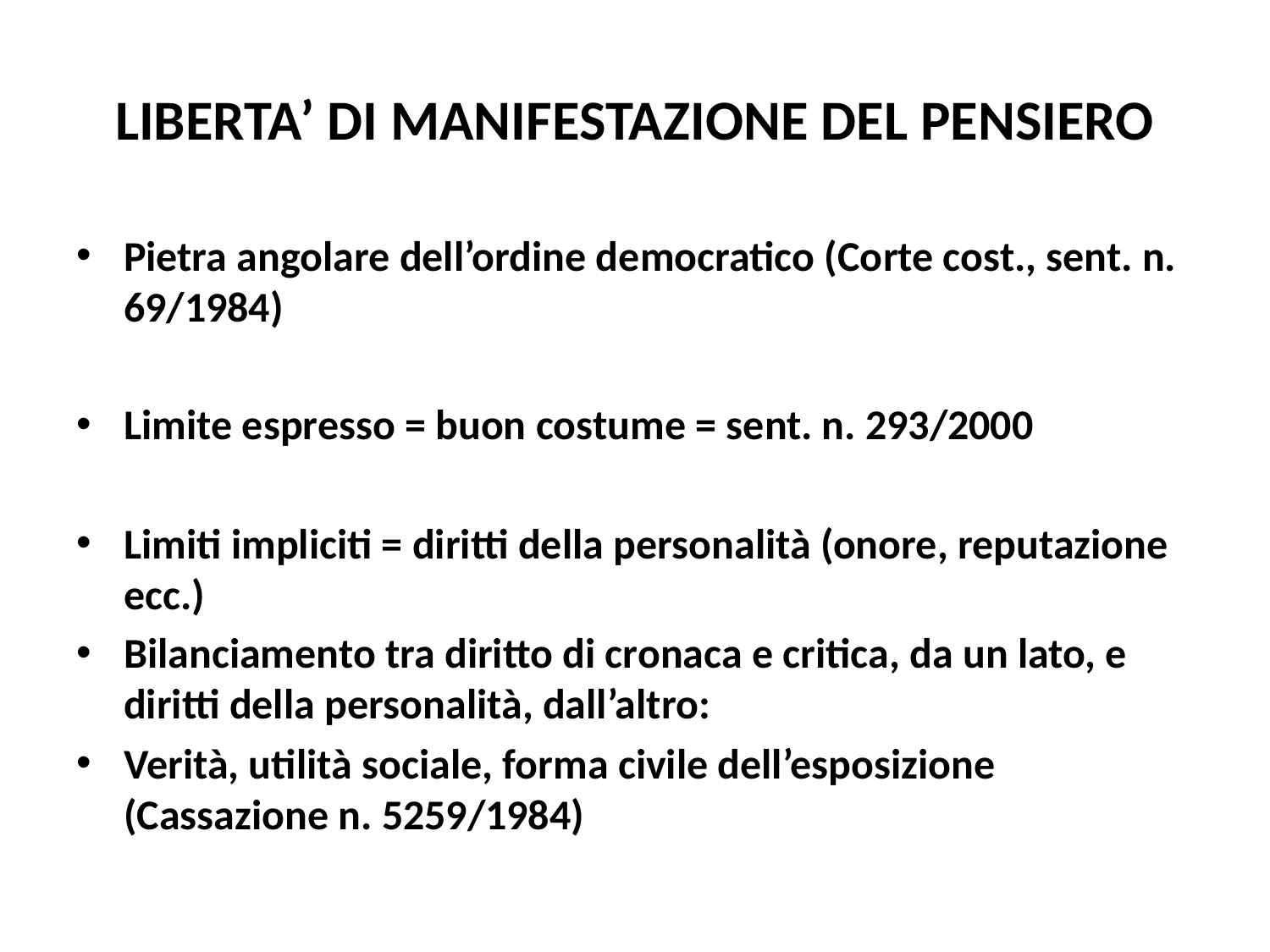

# LIBERTA’ DI MANIFESTAZIONE DEL PENSIERO
Pietra angolare dell’ordine democratico (Corte cost., sent. n. 69/1984)

Limite espresso = buon costume = sent. n. 293/2000

Limiti impliciti = diritti della personalità (onore, reputazione ecc.)
Bilanciamento tra diritto di cronaca e critica, da un lato, e diritti della personalità, dall’altro:
Verità, utilità sociale, forma civile dell’esposizione (Cassazione n. 5259/1984)